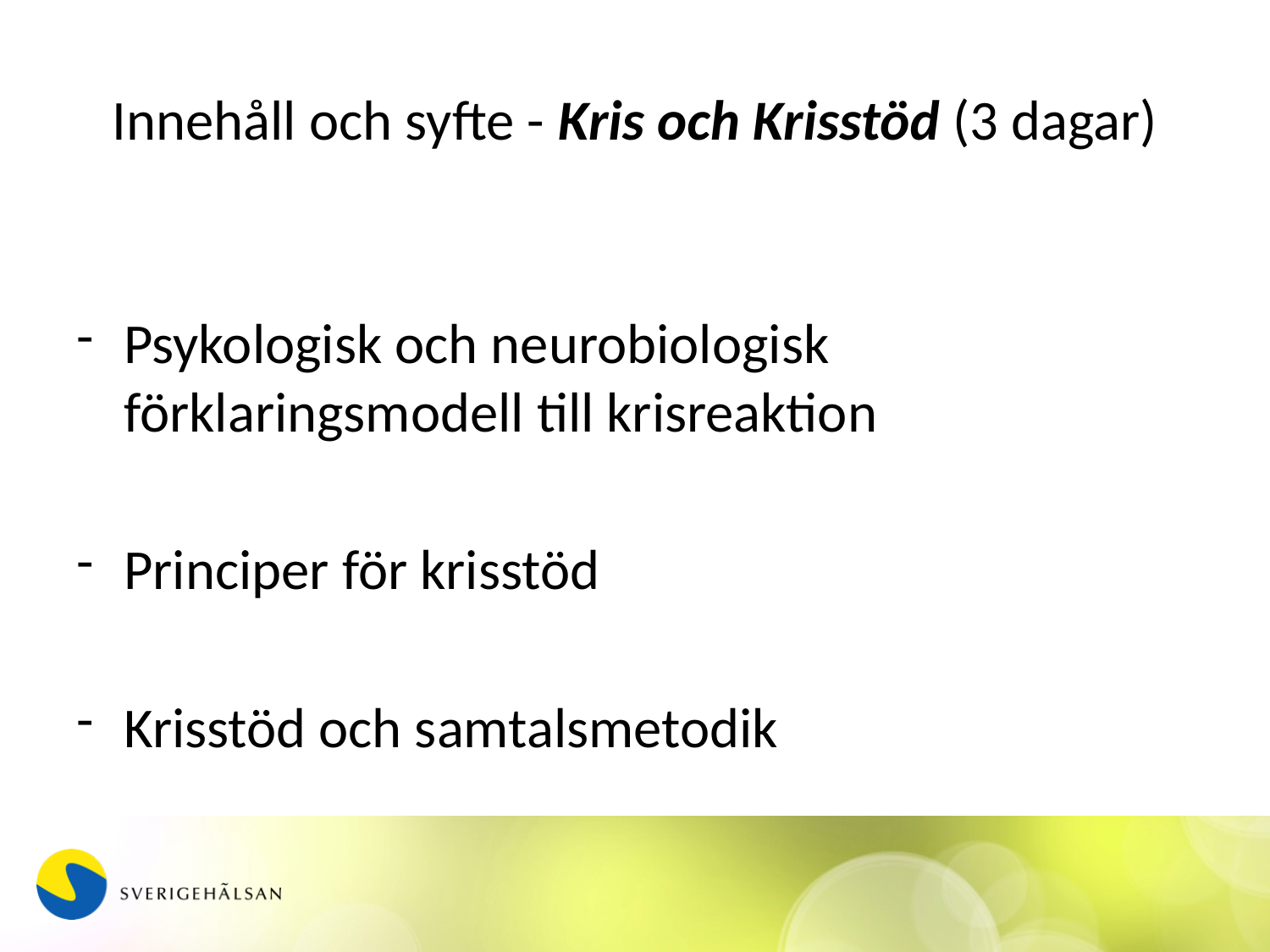

# Innehåll och syfte - Kris och Krisstöd (3 dagar)

Psykologisk och neurobiologisk förklaringsmodell till krisreaktion

Principer för krisstöd

Krisstöd och samtalsmetodik